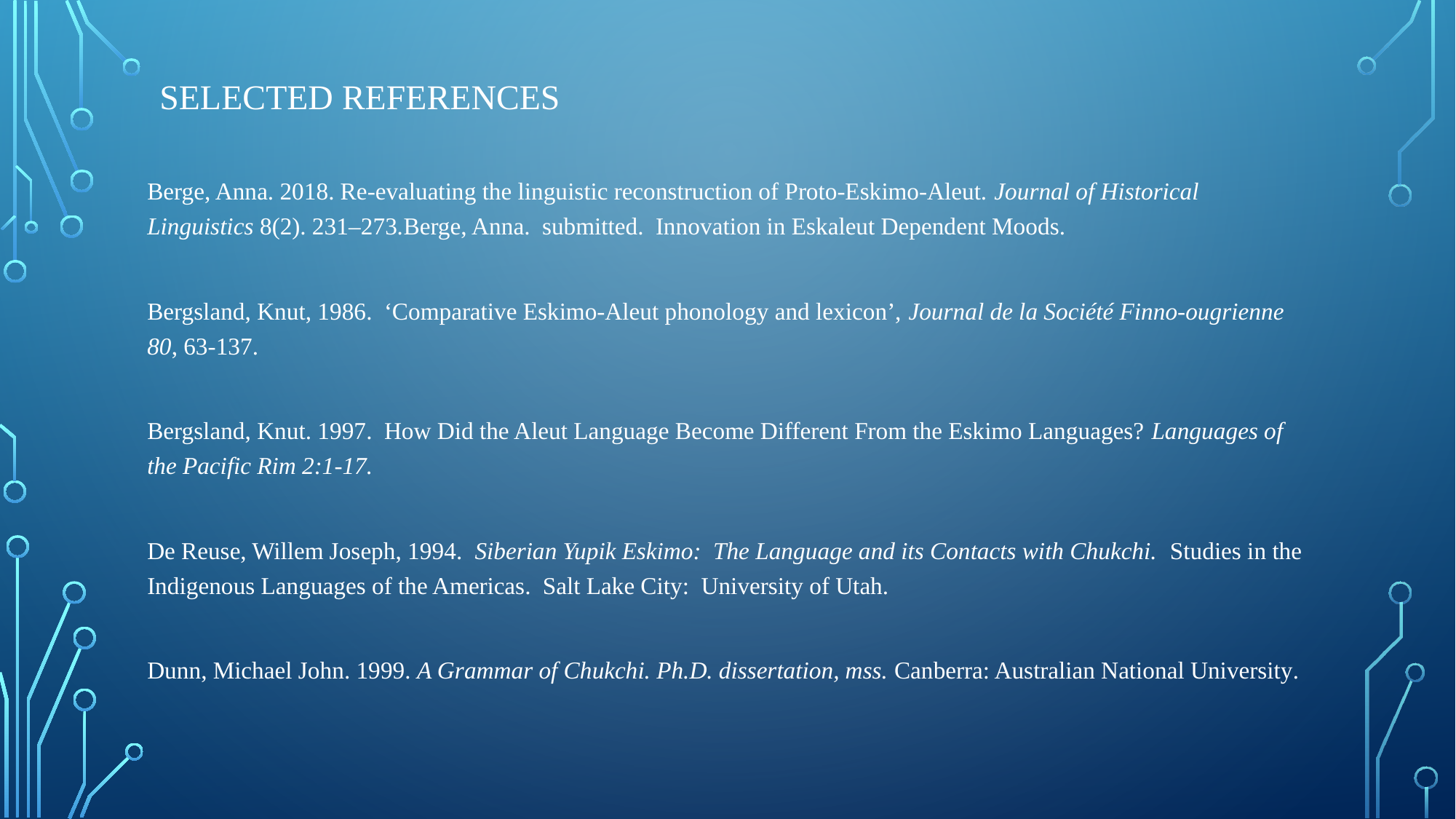

# SELECTED REFERENCES
Berge, Anna. 2018. Re-evaluating the linguistic reconstruction of Proto-Eskimo-Aleut. Journal of Historical Linguistics 8(2). 231–273.Berge, Anna.  submitted.  Innovation in Eskaleut Dependent Moods.
Bergsland, Knut, 1986.  ‘Comparative Eskimo-Aleut phonology and lexicon’, Journal de la Société Finno-ougrienne 80, 63-137.
Bergsland, Knut. 1997.  How Did the Aleut Language Become Different From the Eskimo Languages? Languages of the Pacific Rim 2:1-17.
De Reuse, Willem Joseph, 1994.  Siberian Yupik Eskimo:  The Language and its Contacts with Chukchi.  Studies in the Indigenous Languages of the Americas.  Salt Lake City:  University of Utah.
Dunn, Michael John. 1999. A Grammar of Chukchi. Ph.D. dissertation, mss. Canberra: Australian National University.